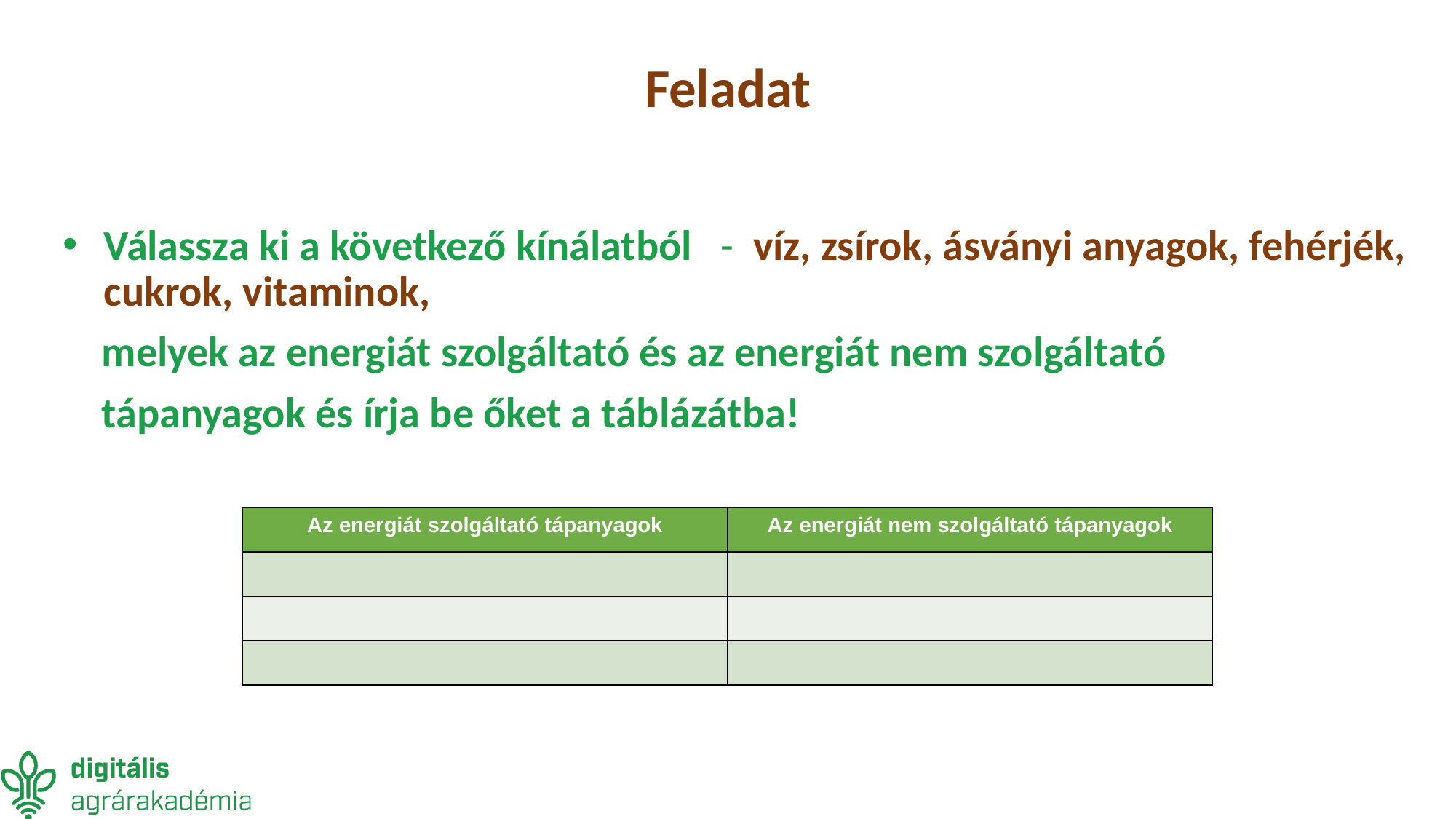

# Feladat
Válassza ki a következő kínálatból   -  víz, zsírok, ásványi anyagok, fehérjék, cukrok, vitaminok,
    melyek az energiát szolgáltató és az energiát nem szolgáltató
    tápanyagok és írja be őket a táblázátba!

| Az energiát szolgáltató tápanyagok | Az energiát nem szolgáltató tápanyagok |
| --- | --- |
|  |  |
|  |  |
|  |  |